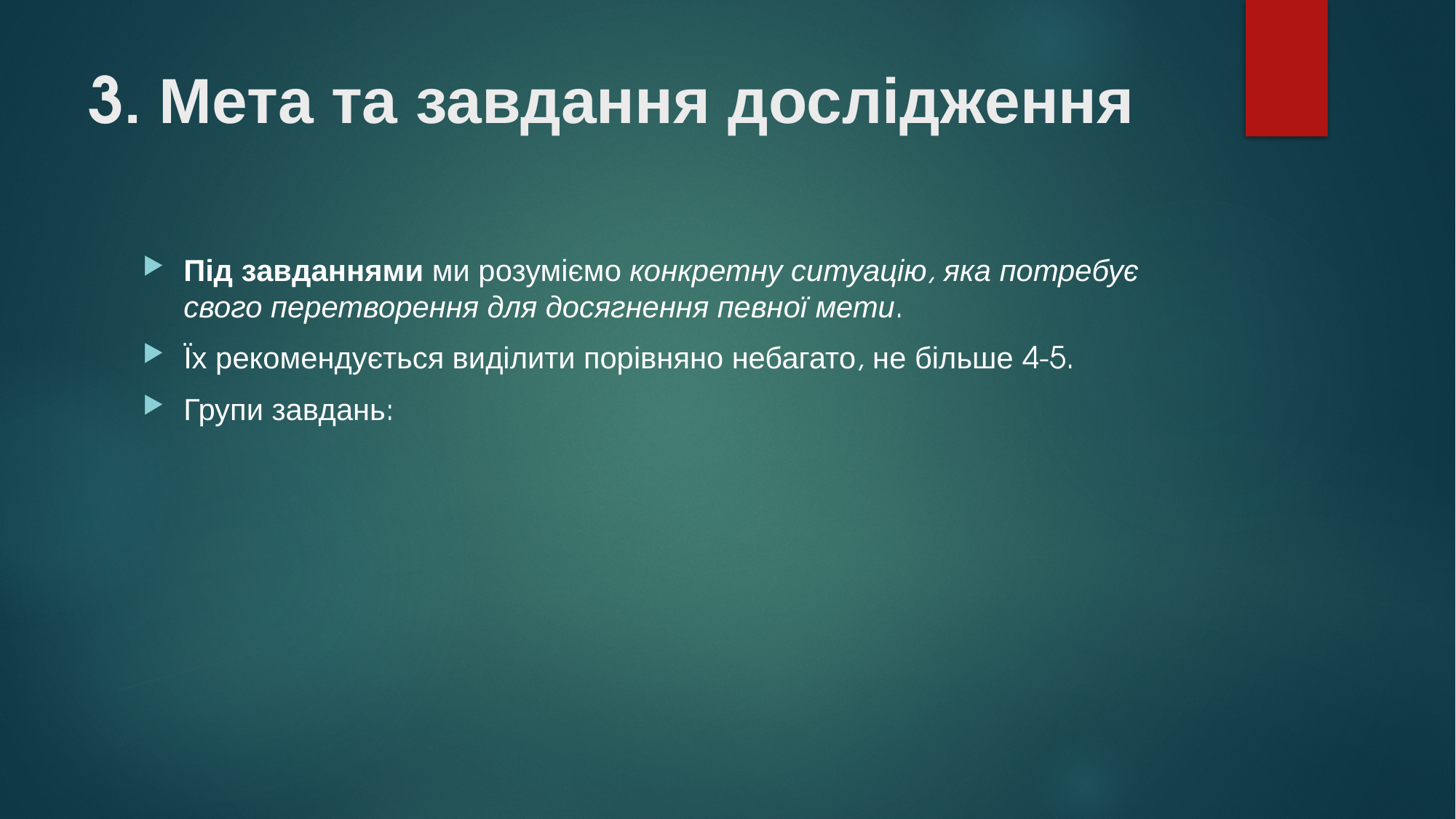

# 3. Мета та завдання дослідження
Під завданнями ми розуміємо конкретну ситуацію, яка потребує свого перетворення для досягнення певної мети.
Їх рекомендується виділити порівняно небагато, не більше 4-5.
Групи завдань: